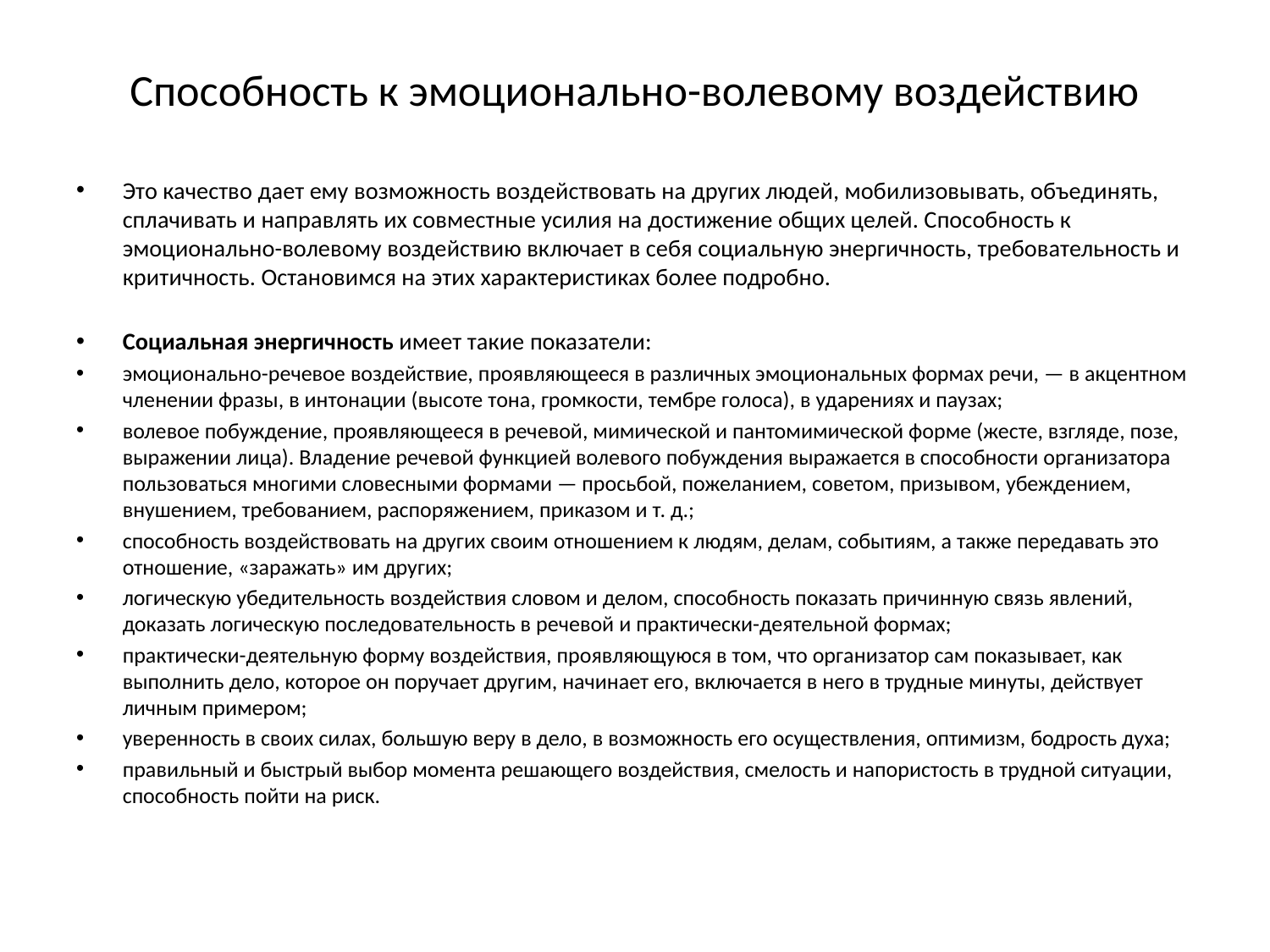

# Способность к эмоционально-волевому воздействию
Это качество дает ему возможность воздействовать на других людей, мобилизовывать, объединять, сплачивать и направлять их совместные усилия на достижение общих целей. Способность к эмоционально-волевому воздействию включает в себя социальную энергичность, требовательность и критичность. Остановимся на этих характеристиках более подробно.

Социальная энергичность имеет такие показатели:
эмоционально-речевое воздействие, проявляющееся в различных эмоциональных формах речи, — в акцентном членении фразы, в интонации (высоте тона, громкости, тембре голоса), в ударениях и паузах;
волевое побуждение, проявляющееся в речевой, мимической и пантомимической форме (жесте, взгляде, позе, выражении лица). Владение речевой функцией волевого побуждения выражается в способности организатора пользоваться многими словесными формами — просьбой, пожеланием, советом, призывом, убеждением, внушением, требованием, распоряжением, приказом и т. д.;
способность воздействовать на других своим отношением к людям, делам, событиям, а также передавать это отношение, «заражать» им других;
логическую убедительность воздействия словом и делом, способность показать причинную связь явлений, доказать логическую последовательность в речевой и практически-деятельной формах;
практически-деятельную форму воздействия, проявляющуюся в том, что организатор сам показывает, как выполнить дело, которое он поручает другим, начинает его, включается в него в трудные минуты, действует личным примером;
уверенность в своих силах, большую веру в дело, в возможность его осуществления, оптимизм, бодрость духа;
правильный и быстрый выбор момента решающего воздействия, смелость и напористость в трудной ситуации, способность пойти на риск.